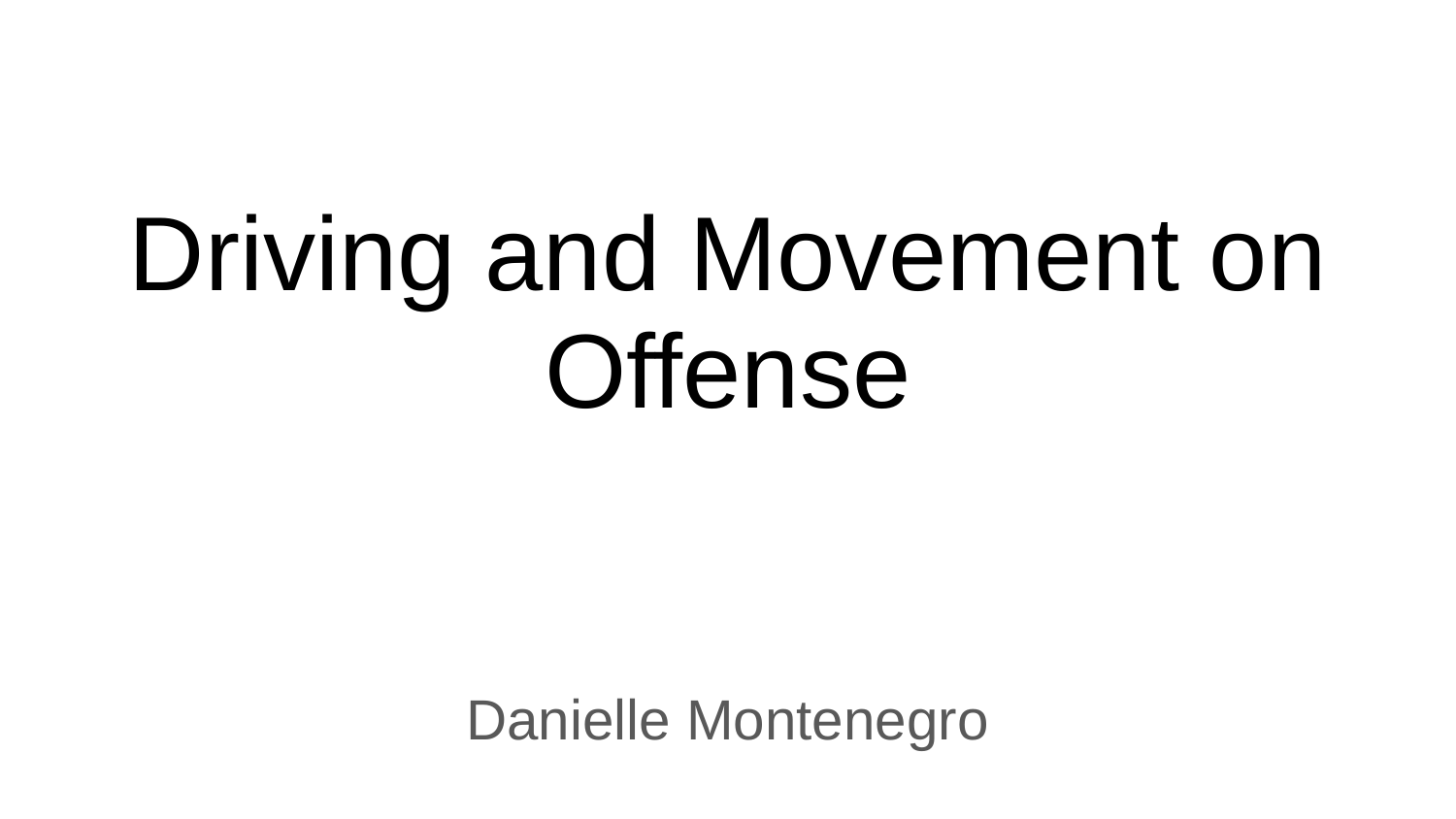

# Driving and Movement on Offense
Danielle Montenegro